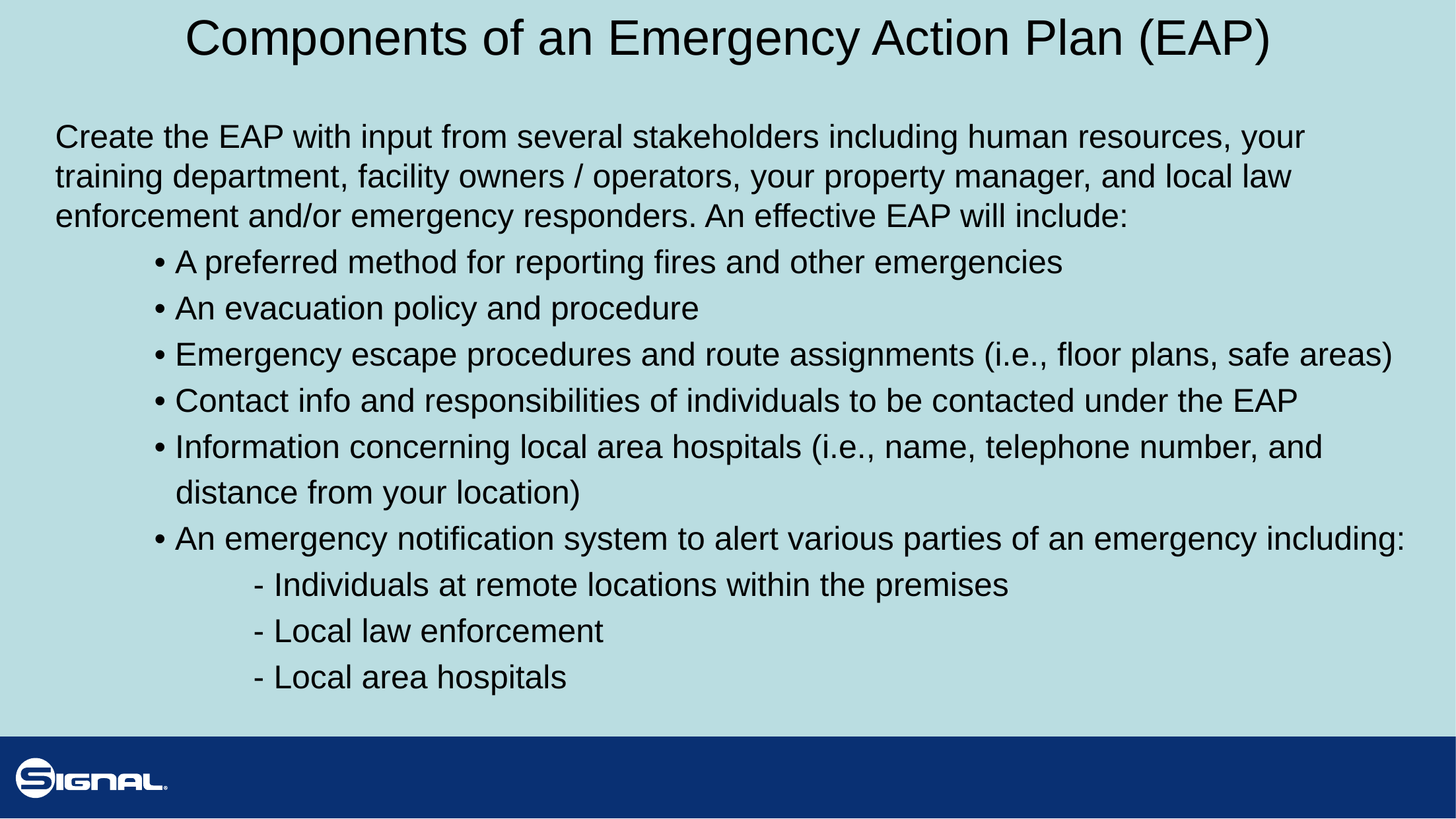

# Components of an Emergency Action Plan (EAP)
Create the EAP with input from several stakeholders including human resources, your training department, facility owners / operators, your property manager, and local law enforcement and/or emergency responders. An effective EAP will include:
	• A preferred method for reporting fires and other emergencies
	• An evacuation policy and procedure
	• Emergency escape procedures and route assignments (i.e., floor plans, safe areas)
	• Contact info and responsibilities of individuals to be contacted under the EAP
	• Information concerning local area hospitals (i.e., name, telephone number, and
             distance from your location)
	• An emergency notification system to alert various parties of an emergency including:
		- Individuals at remote locations within the premises
		- Local law enforcement
		- Local area hospitals